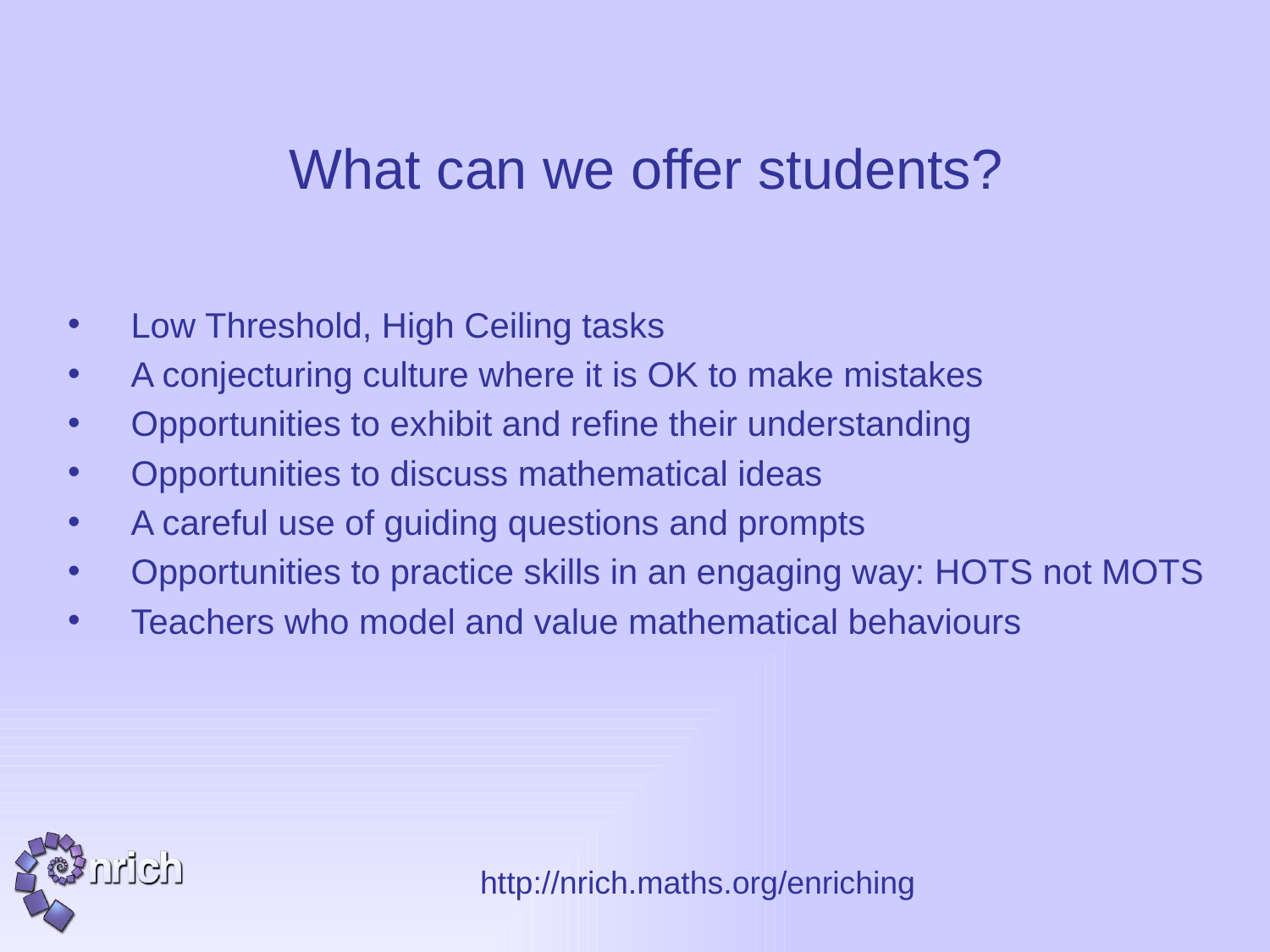

# What can we offer students?
Low Threshold, High Ceiling tasks
A conjecturing culture where it is OK to make mistakes
Opportunities to exhibit and refine their understanding
Opportunities to discuss mathematical ideas
A careful use of guiding questions and prompts
Opportunities to practice skills in an engaging way: HOTS not MOTS
Teachers who model and value mathematical behaviours